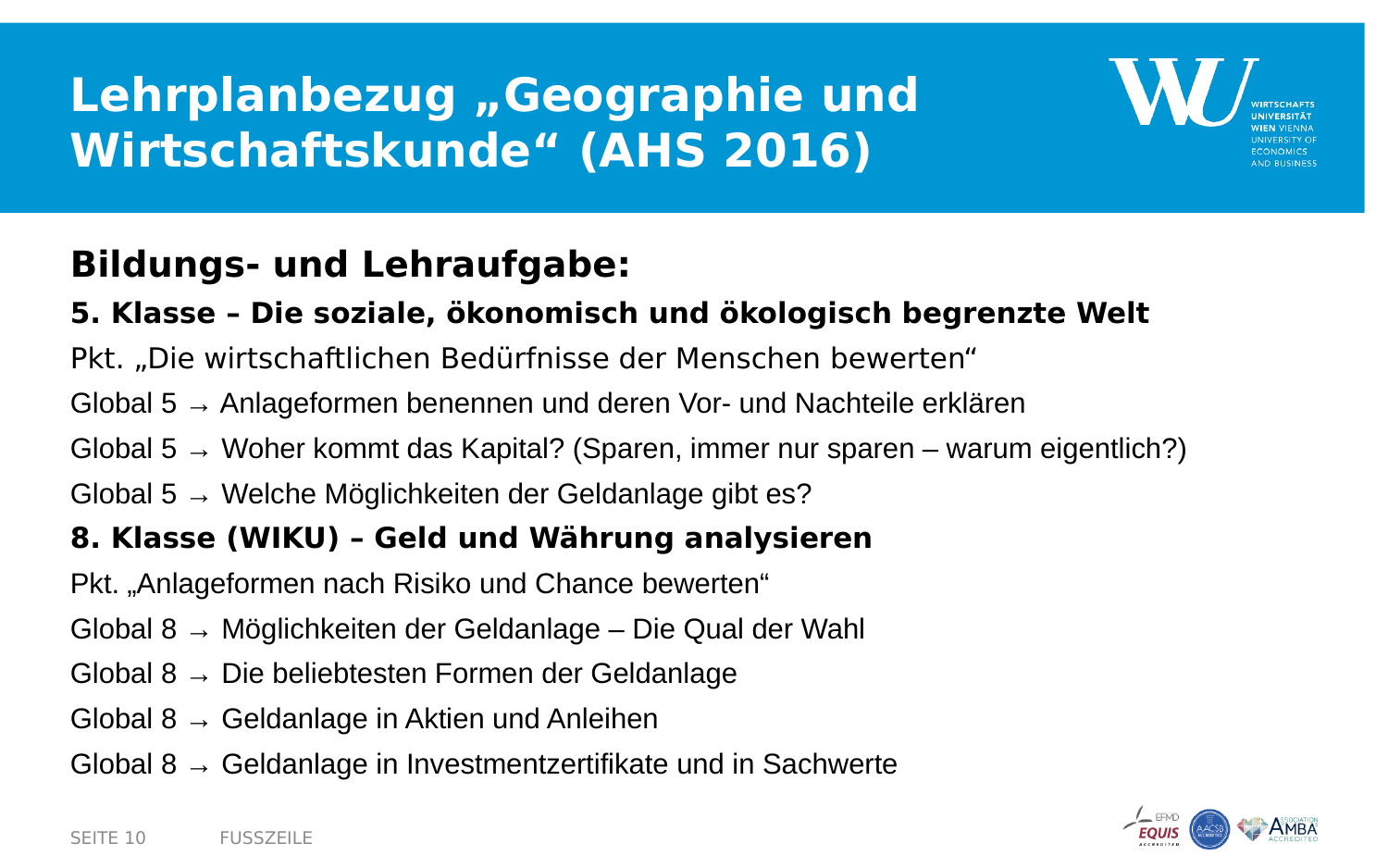

# Lehrplanbezug „Geographie und Wirtschaftskunde“ (AHS 2016)
Bildungs- und Lehraufgabe:
5. Klasse – Die soziale, ökonomisch und ökologisch begrenzte Welt
Pkt. „Die wirtschaftlichen Bedürfnisse der Menschen bewerten“
Global 5 → Anlageformen benennen und deren Vor- und Nachteile erklären
Global 5 → Woher kommt das Kapital? (Sparen, immer nur sparen – warum eigentlich?)
Global 5 → Welche Möglichkeiten der Geldanlage gibt es?
8. Klasse (WIKU) – Geld und Währung analysieren
Pkt. „Anlageformen nach Risiko und Chance bewerten“
Global 8 → Möglichkeiten der Geldanlage – Die Qual der Wahl
Global 8 → Die beliebtesten Formen der Geldanlage
Global 8 → Geldanlage in Aktien und Anleihen
Global 8 → Geldanlage in Investmentzertifikate und in Sachwerte

SEITE 10
Fusszeile